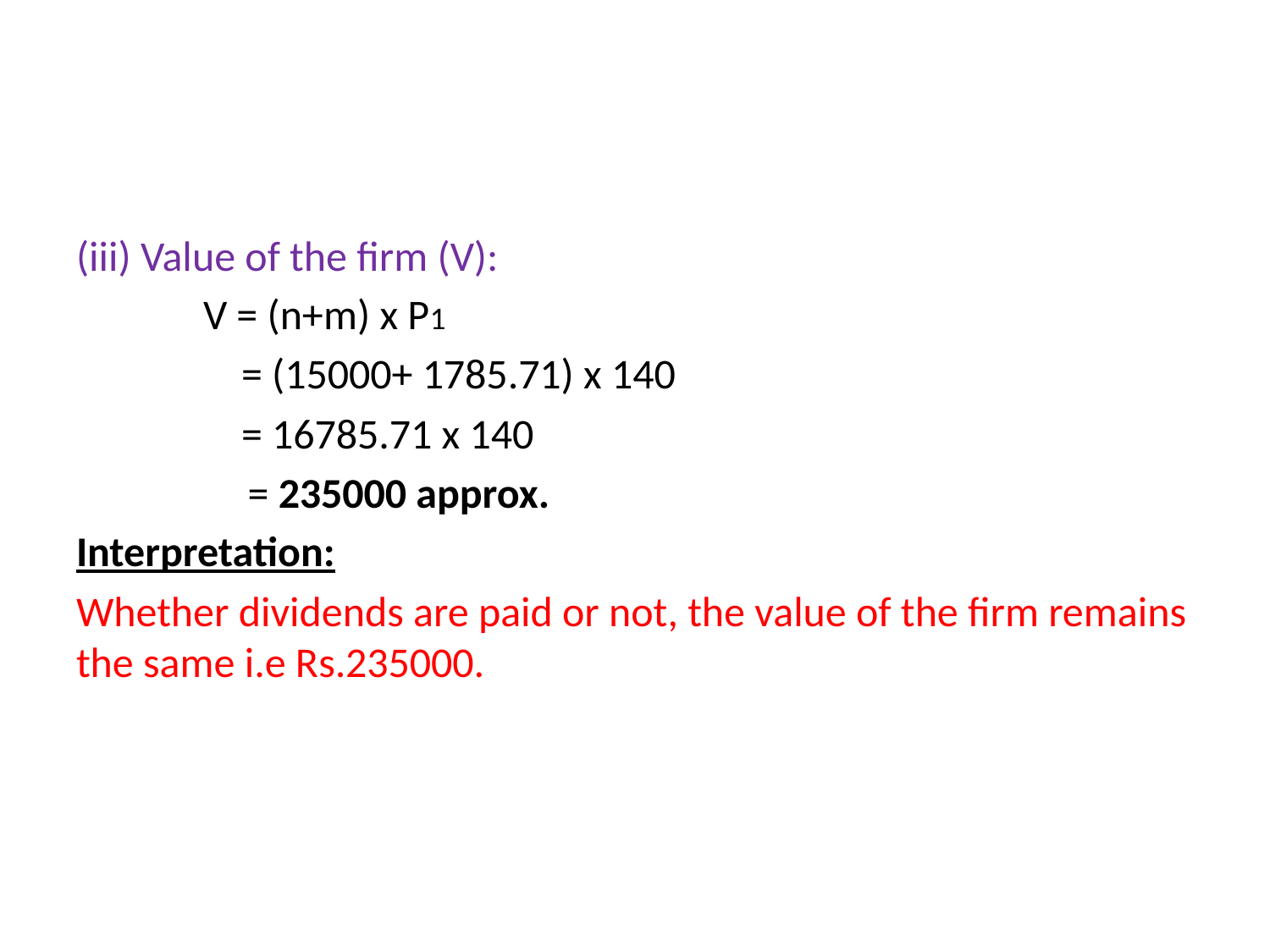

#
(iii) Value of the firm (V):
	V = (n+m) x P1
  	    = (15000+ 1785.71) x 140
	    = 16785.71 x 140
                  = 235000 approx.
Interpretation:
Whether dividends are paid or not, the value of the firm remains the same i.e Rs.235000.